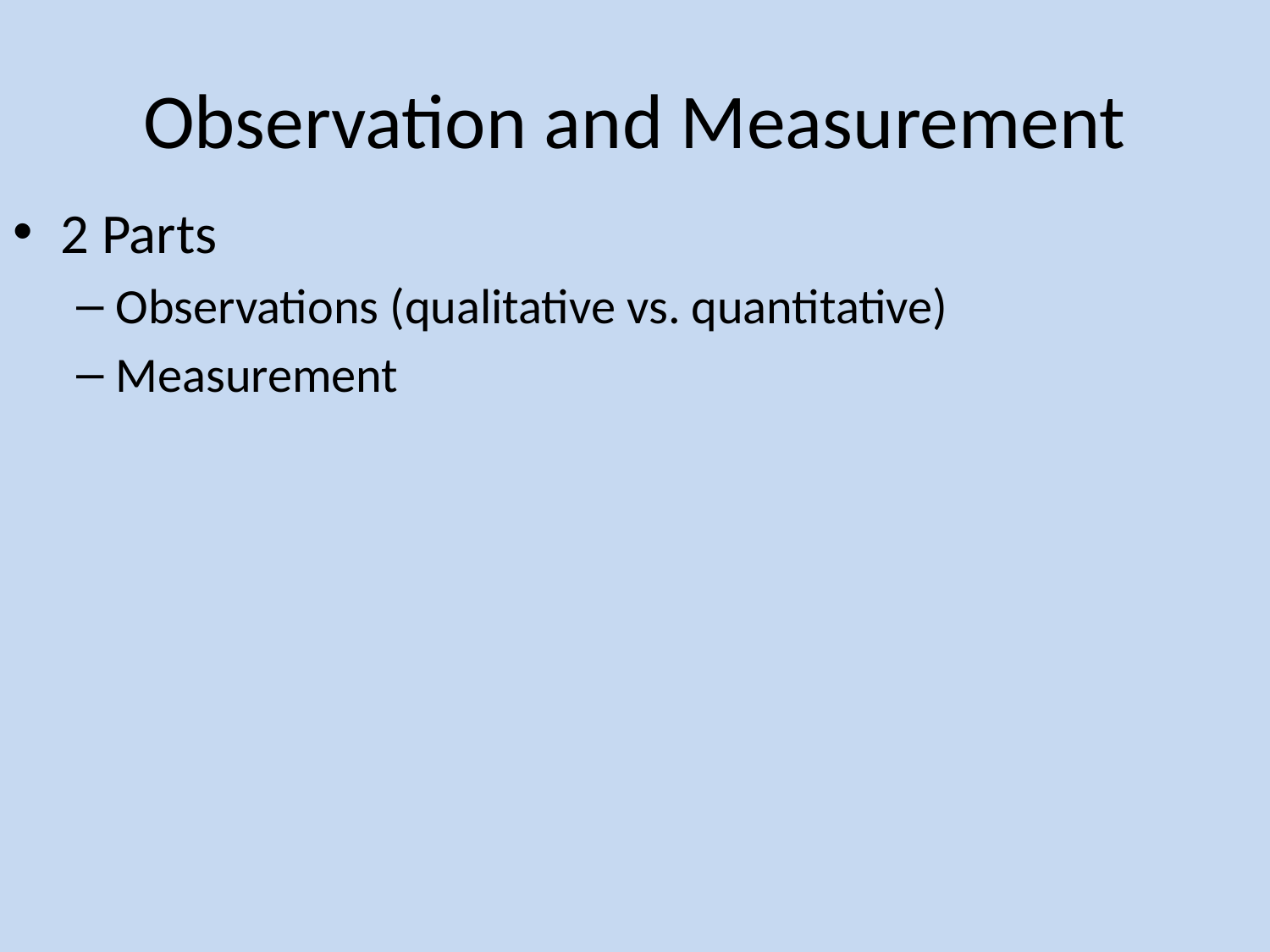

# Observation and Measurement
2 Parts
Observations (qualitative vs. quantitative)
Measurement